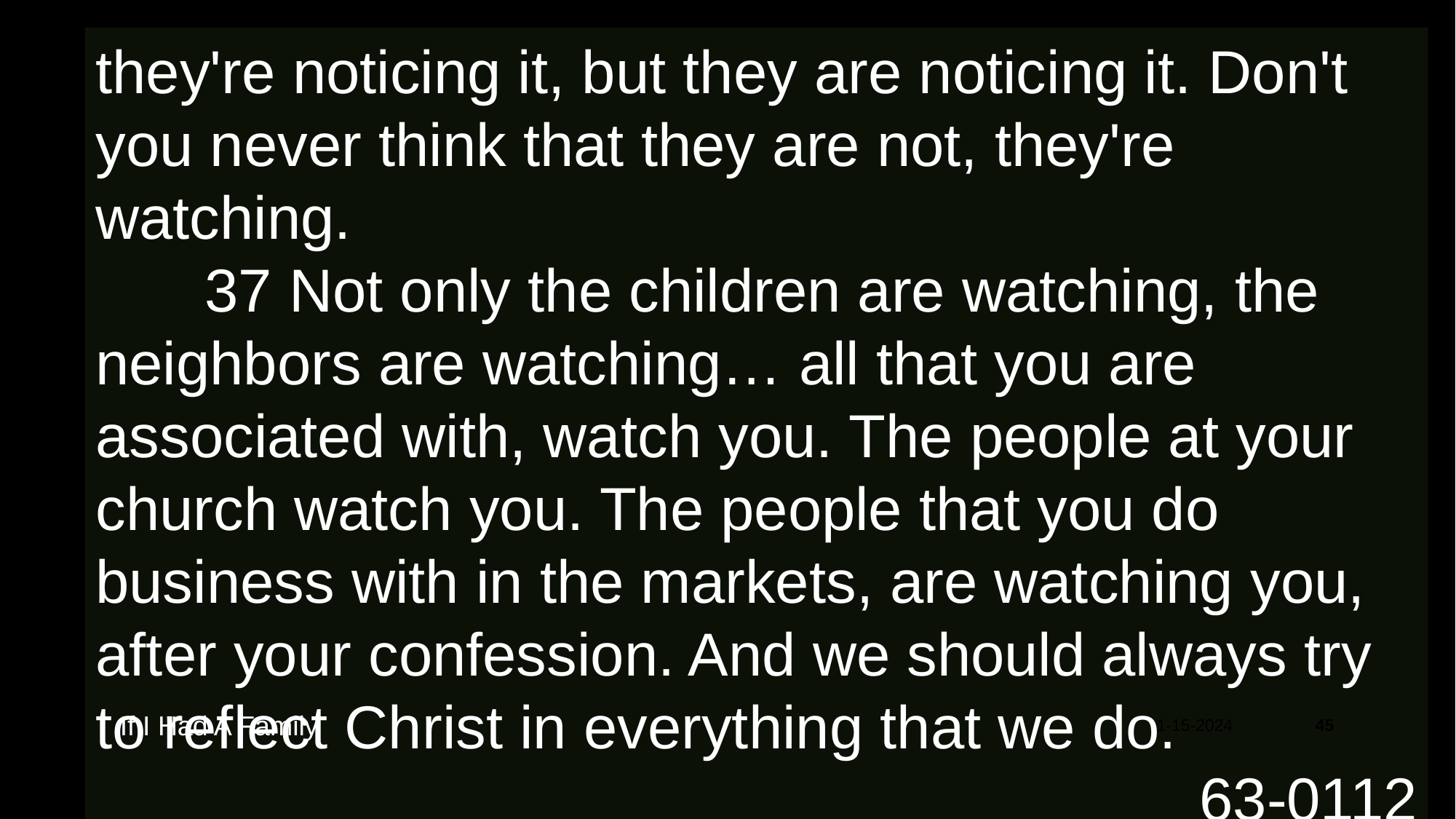

they're noticing it, but they are noticing it. Don't you never think that they are not, they're watching.
	37 Not only the children are watching, the neighbors are watching… all that you are associated with, watch you. The people at your church watch you. The people that you do business with in the markets, are watching you, after your confession. And we should always try to reflect Christ in everything that we do.
63-0112
If I Had A Family
1-15-2024
45